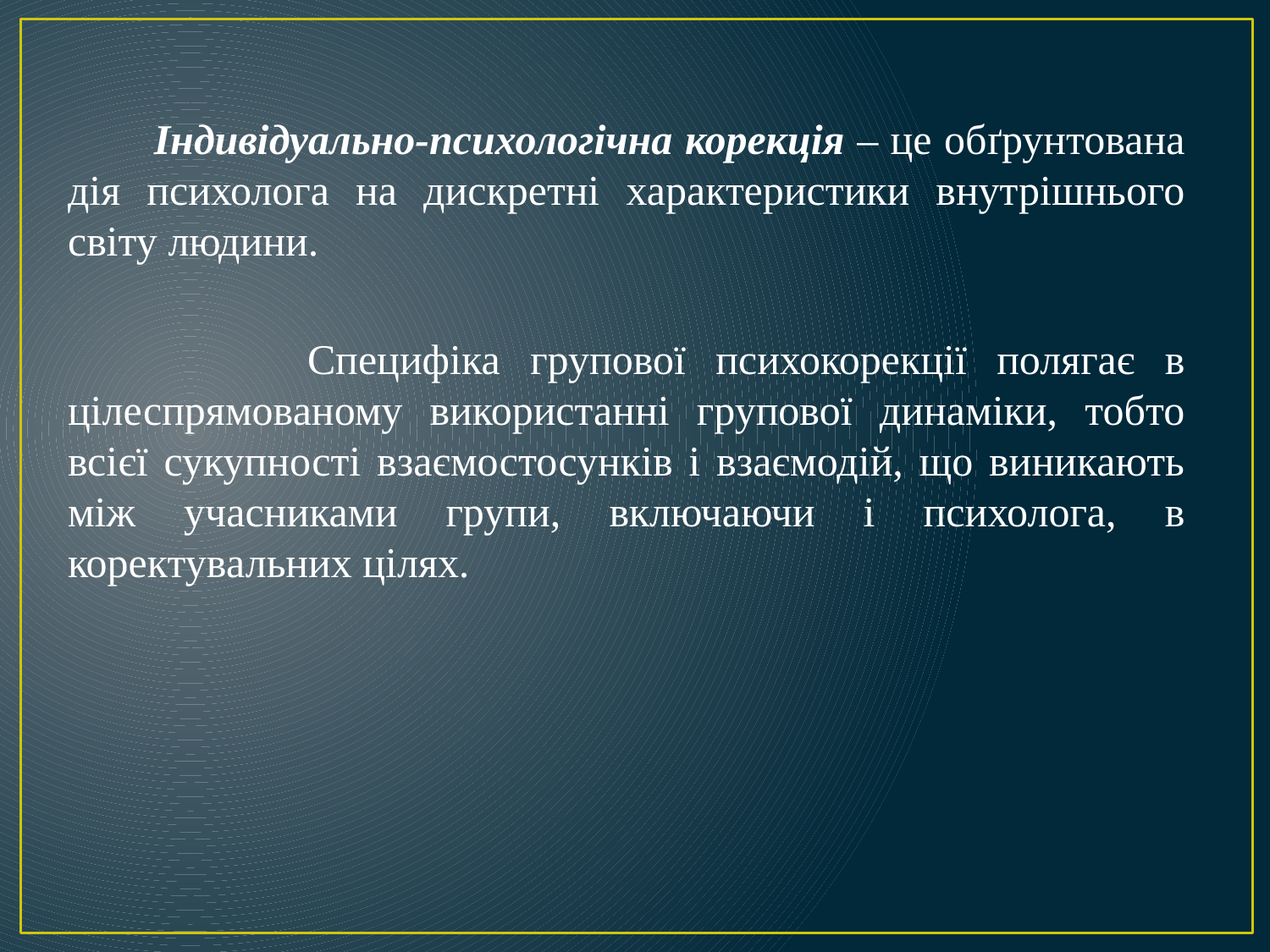

Індивідуально-психологічна корекція – це обґрунтована дія психолога на дискретні характеристики внутрішнього світу людини.

        Специфіка групової психокорекції полягає в цілеспрямованому використанні групової динаміки, тобто всієї сукупності взаємостосунків і взаємодій, що виникають між учасниками групи, включаючи і психолога, в коректувальних цілях.